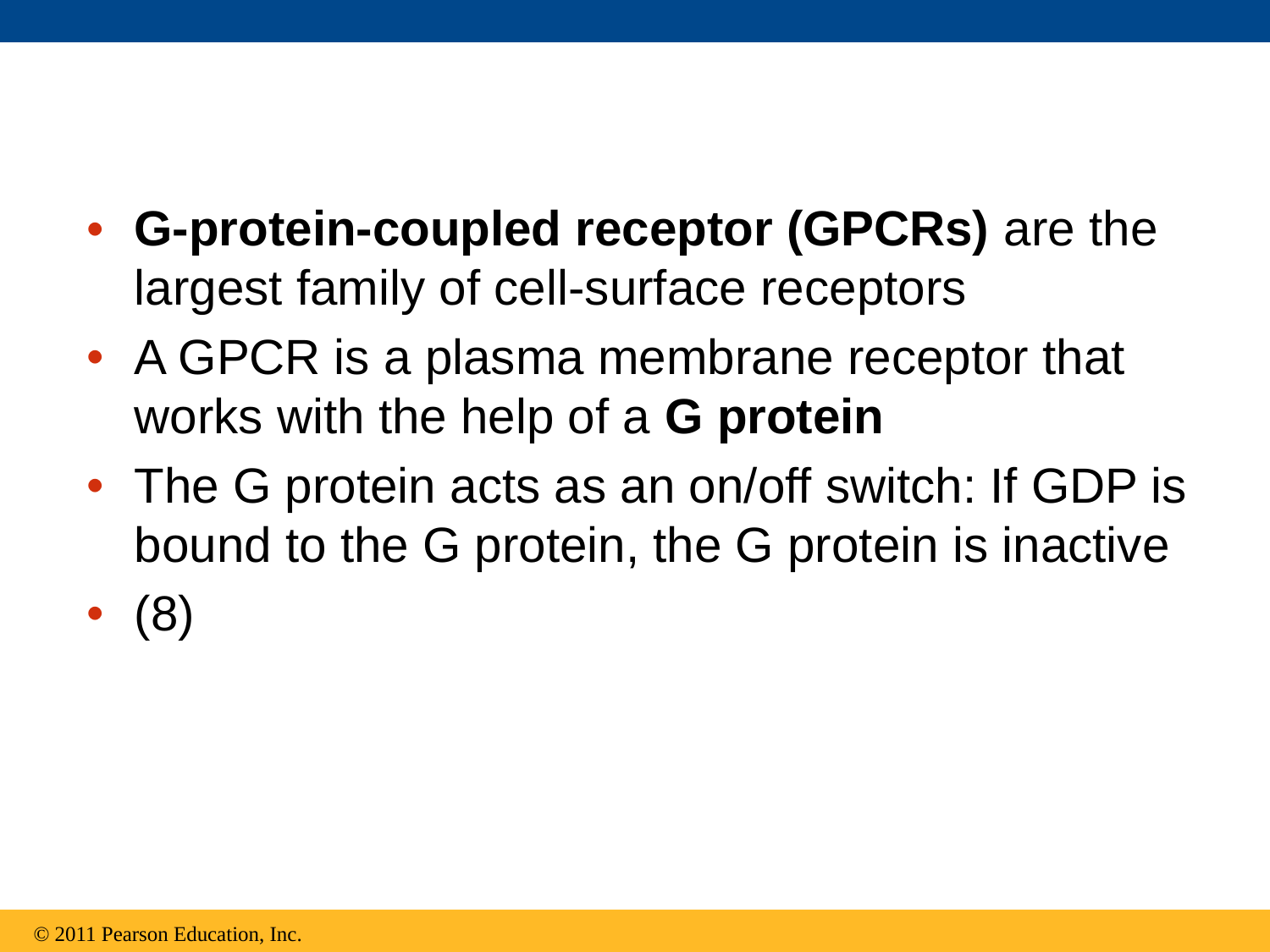

G-protein-coupled receptor (GPCRs) are the largest family of cell-surface receptors
A GPCR is a plasma membrane receptor that works with the help of a G protein
The G protein acts as an on/off switch: If GDP is bound to the G protein, the G protein is inactive
(8)

© 2011 Pearson Education, Inc.